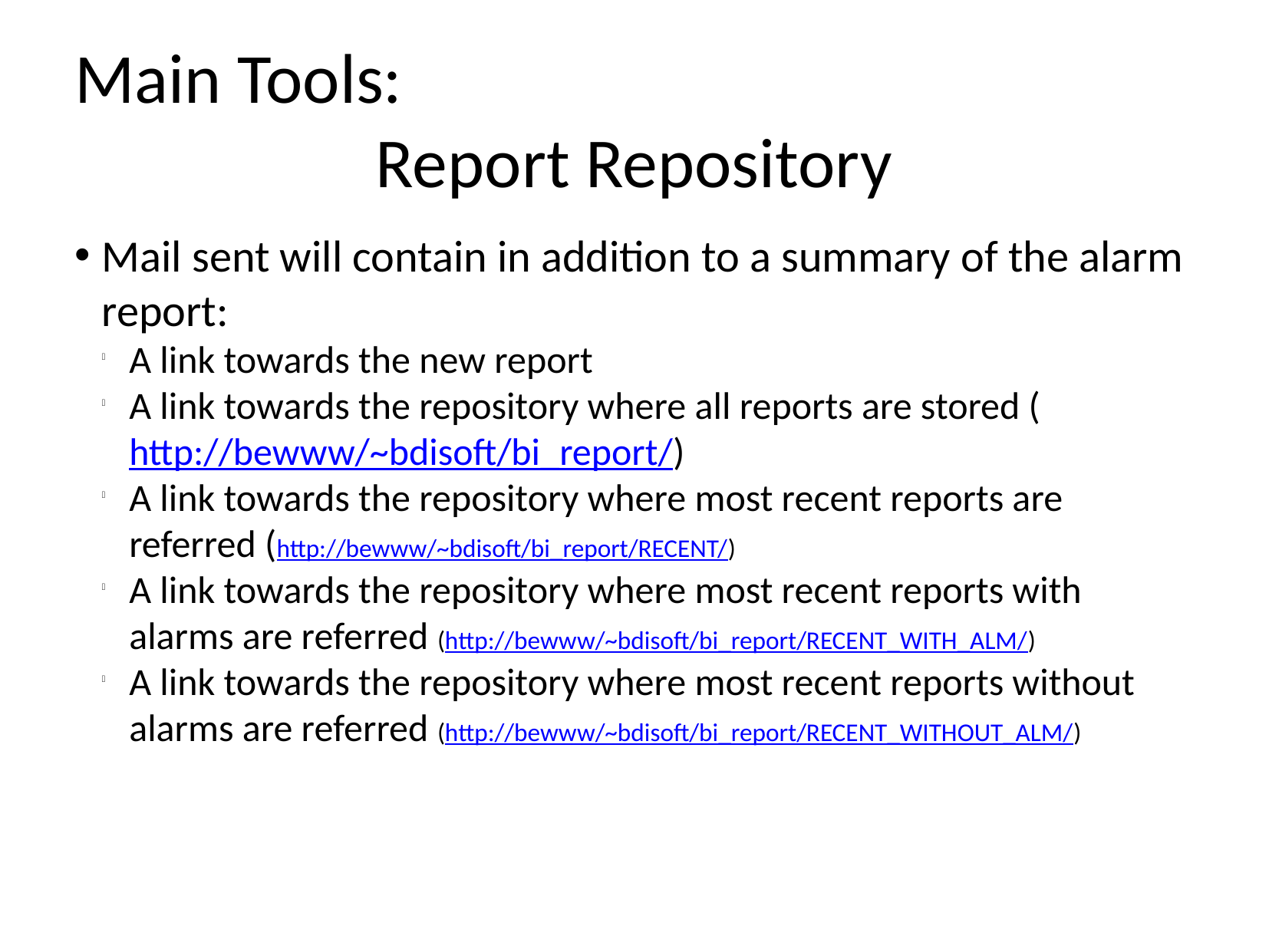

Main Tools:
Report Repository
Mail sent will contain in addition to a summary of the alarm report:
A link towards the new report
A link towards the repository where all reports are stored (http://bewww/~bdisoft/bi_report/)
A link towards the repository where most recent reports are referred (http://bewww/~bdisoft/bi_report/RECENT/)
A link towards the repository where most recent reports with alarms are referred (http://bewww/~bdisoft/bi_report/RECENT_WITH_ALM/)
A link towards the repository where most recent reports without alarms are referred (http://bewww/~bdisoft/bi_report/RECENT_WITHOUT_ALM/)